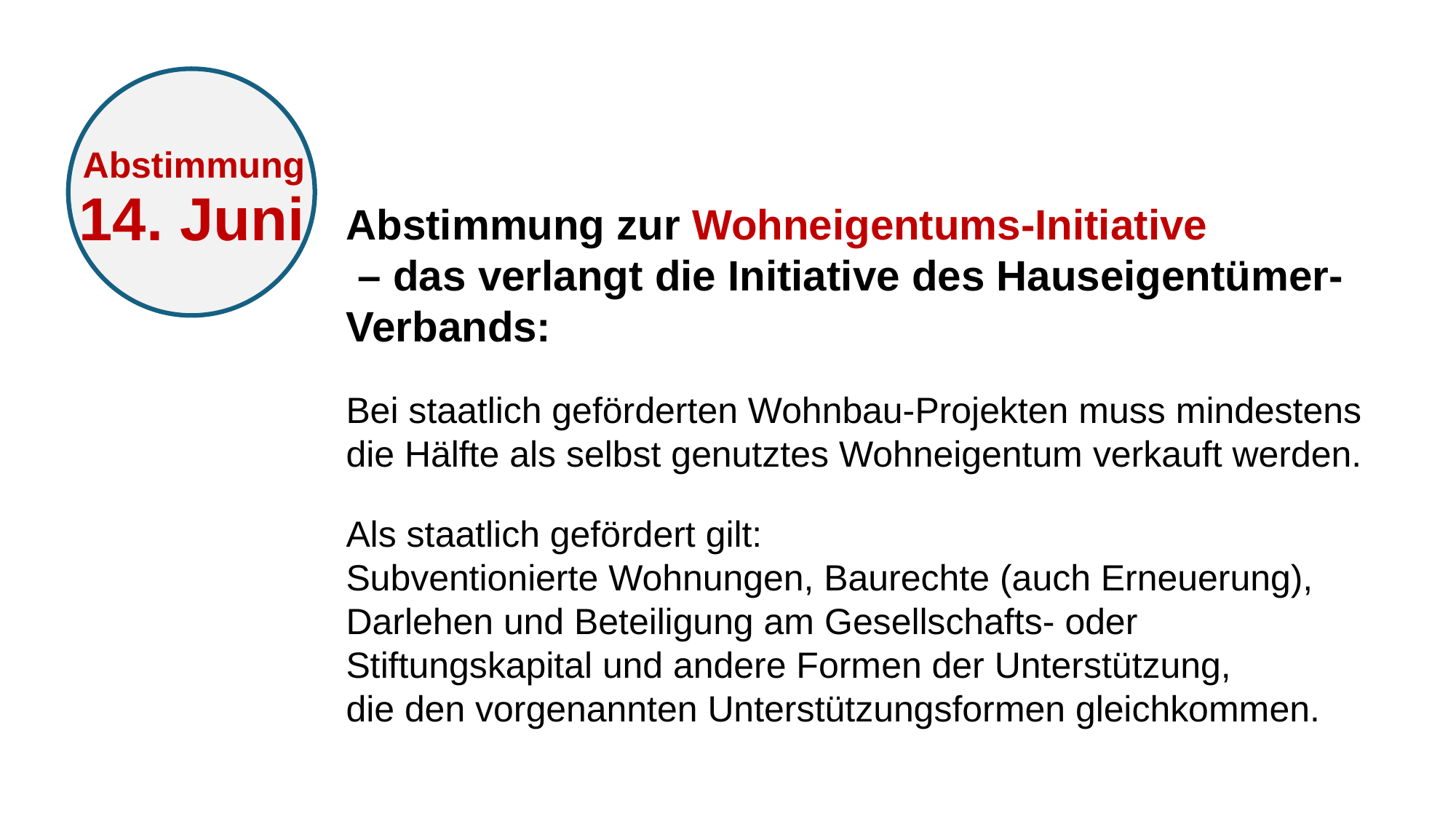

Abstimmung
14. Juni
Abstimmung zur Wohneigentums-Initiative
 – das verlangt die Initiative des Hauseigentümer-Verbands:

Bei staatlich geförderten Wohnbau-Projekten muss mindestens die Hälfte als selbst genutztes Wohneigentum verkauft werden.
Als staatlich gefördert gilt:
Subventionierte Wohnungen, Baurechte (auch Erneuerung),
Darlehen und Beteiligung am Gesellschafts- oder Stiftungskapital und andere Formen der Unterstützung,
die den vorgenannten Unterstützungsformen gleichkommen.